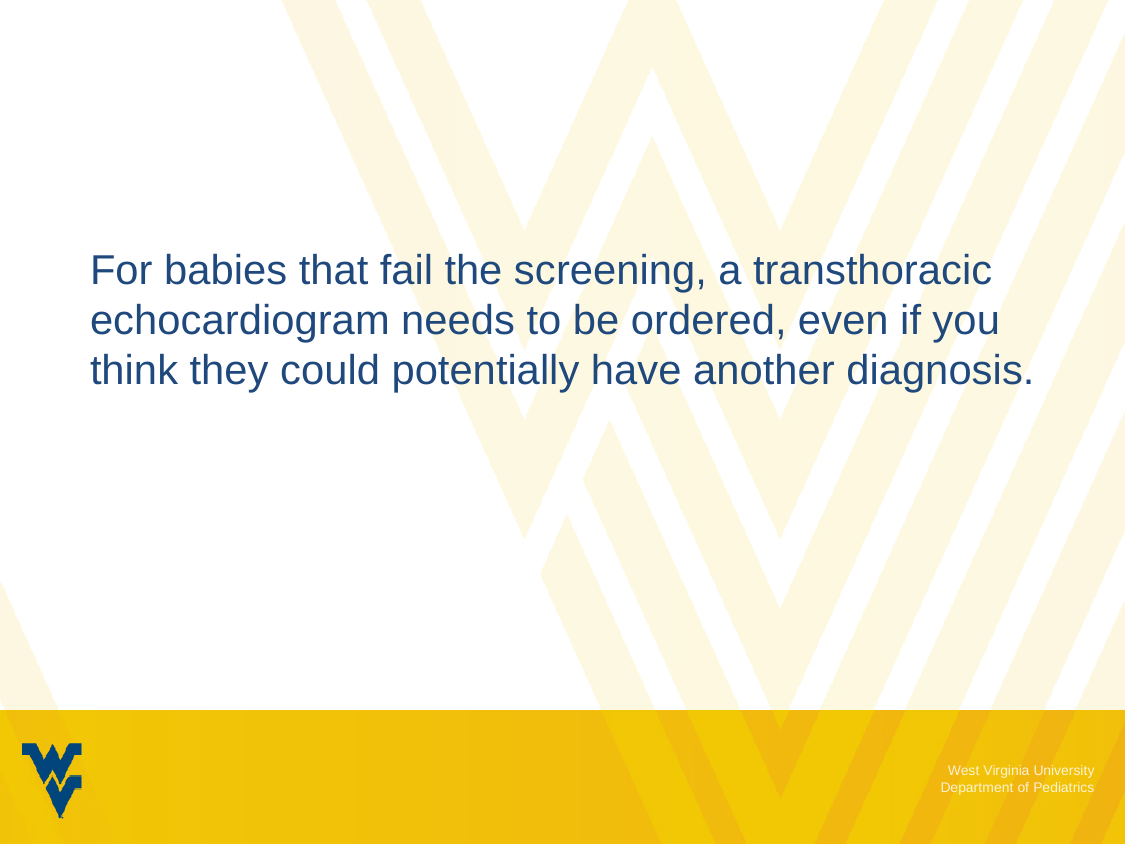

For babies that fail the screening, a transthoracic echocardiogram needs to be ordered, even if you think they could potentially have another diagnosis.